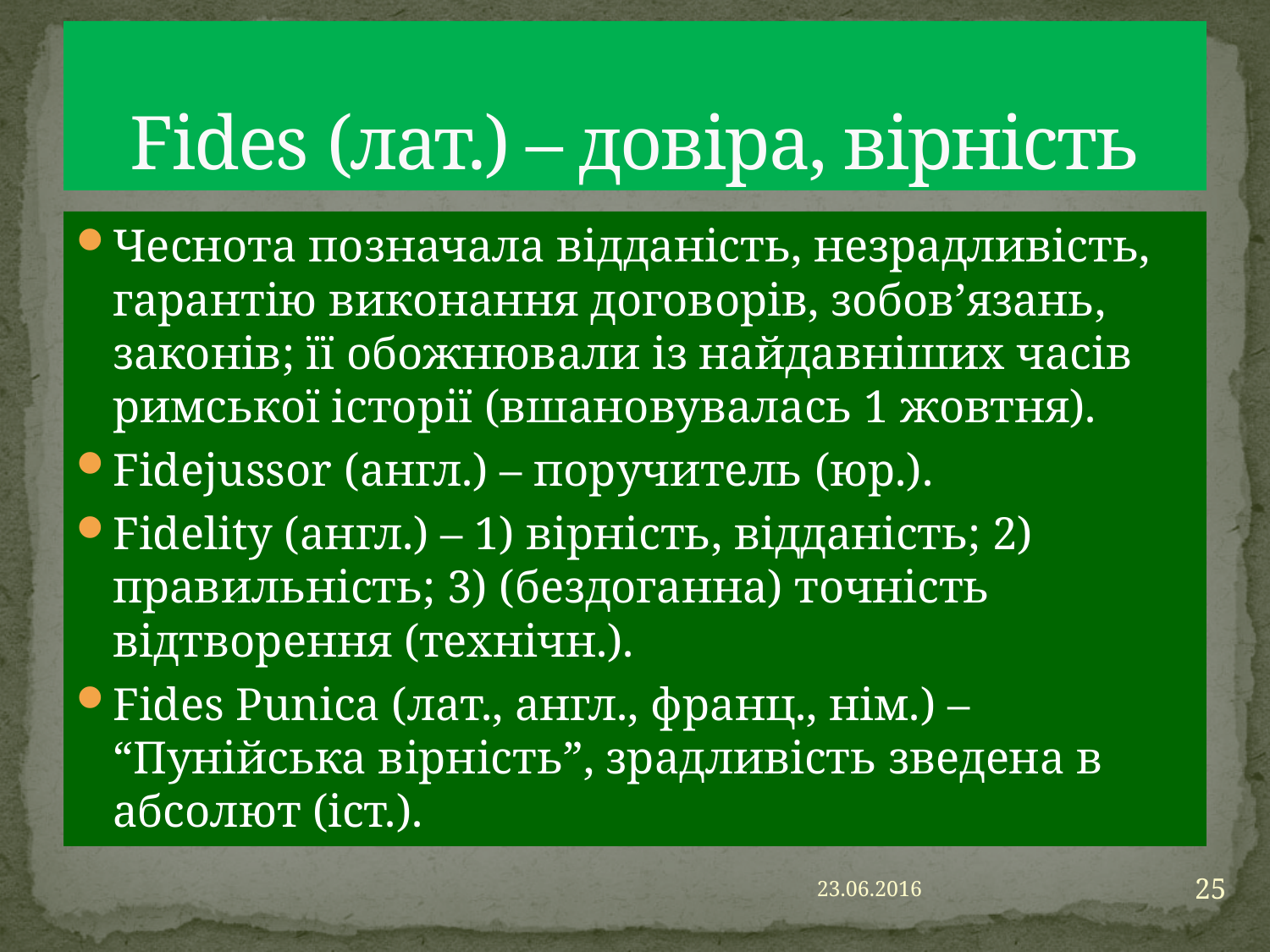

# Fides (лат.) – довіра, вірність
Чеснота позначала відданість, незрадливість, гарантію виконання договорів, зобов’язань, законів; її обожнювали із найдавніших часів римської історії (вшановувалась 1 жовтня).
Fidejussor (англ.) – поручитель (юр.).
Fidelity (англ.) – 1) вірність, відданість; 2) правильність; 3) (бездоганна) точність відтворення (технічн.).
Fides Punica (лат., англ., франц., нім.) – “Пунійська вірність”, зрадливість зведена в абсолют (іст.).
25
23.06.2016